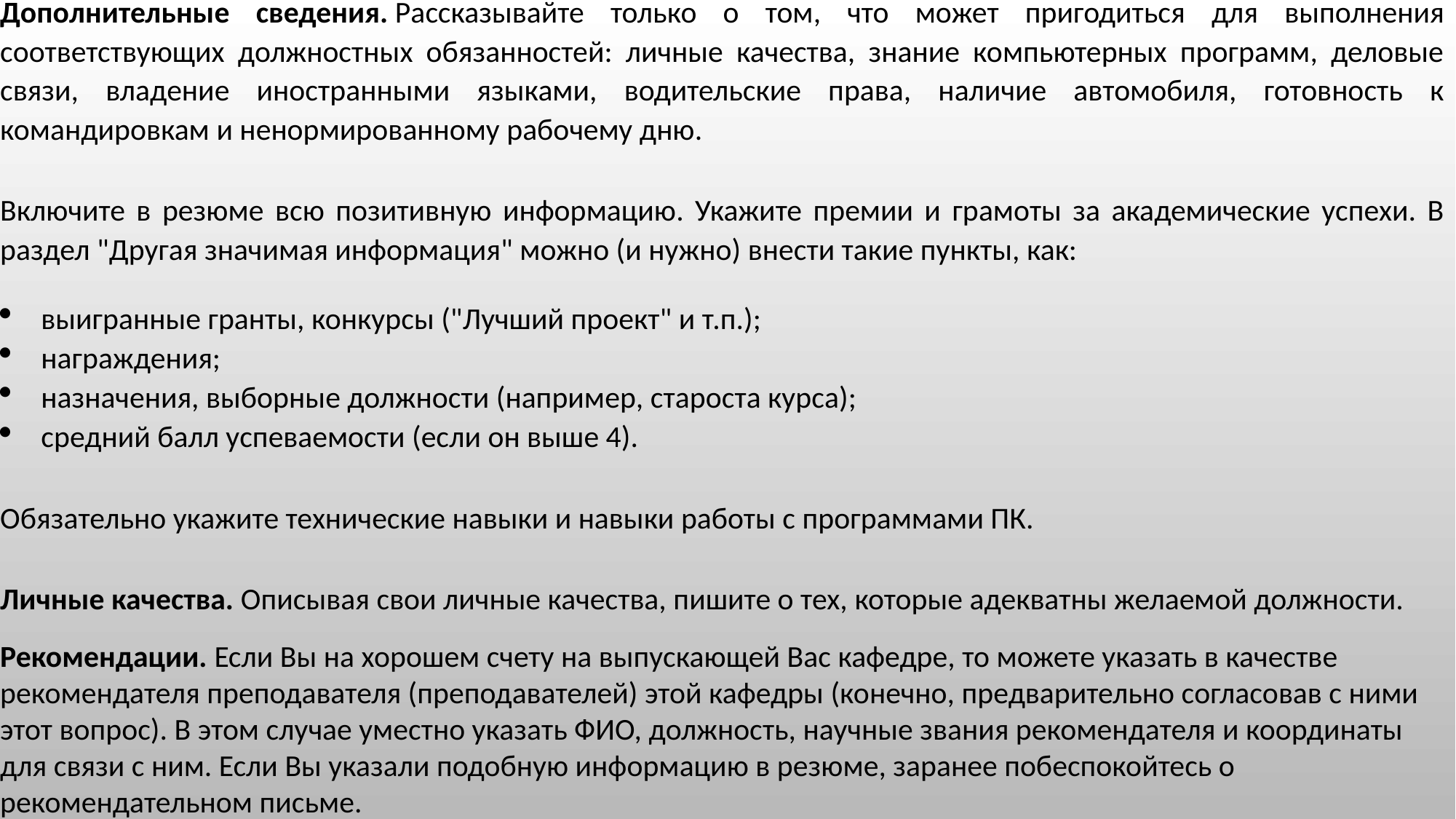

Дополнительные сведения. Рассказывайте только о том, что может пригодиться для выполнения соответствующих должностных обязанностей: личные качества, знание компьютерных программ, деловые связи, владение иностранными языками, водительские права, наличие автомобиля, готовность к командировкам и ненормированному рабочему дню.
Включите в резюме всю позитивную информацию. Укажите премии и грамоты за академические успехи. В раздел "Другая значимая информация" можно (и нужно) внести такие пункты, как:
выигранные гранты, конкурсы ("Лучший проект" и т.п.);
награждения;
назначения, выборные должности (например, староста курса);
средний балл успеваемости (если он выше 4).
Обязательно укажите технические навыки и навыки работы с программами ПК.
Личные качества. Описывая свои личные качества, пишите о тех, которые адекватны желаемой должности.
Рекомендации. Если Вы на хорошем счету на выпускающей Вас кафедре, то можете указать в качестве рекомендателя преподавателя (преподавателей) этой кафедры (конечно, предварительно согласовав с ними этот вопрос). В этом случае уместно указать ФИО, должность, научные звания рекомендателя и координаты для связи с ним. Если Вы указали подобную информацию в резюме, заранее побеспокойтесь о рекомендательном письме.